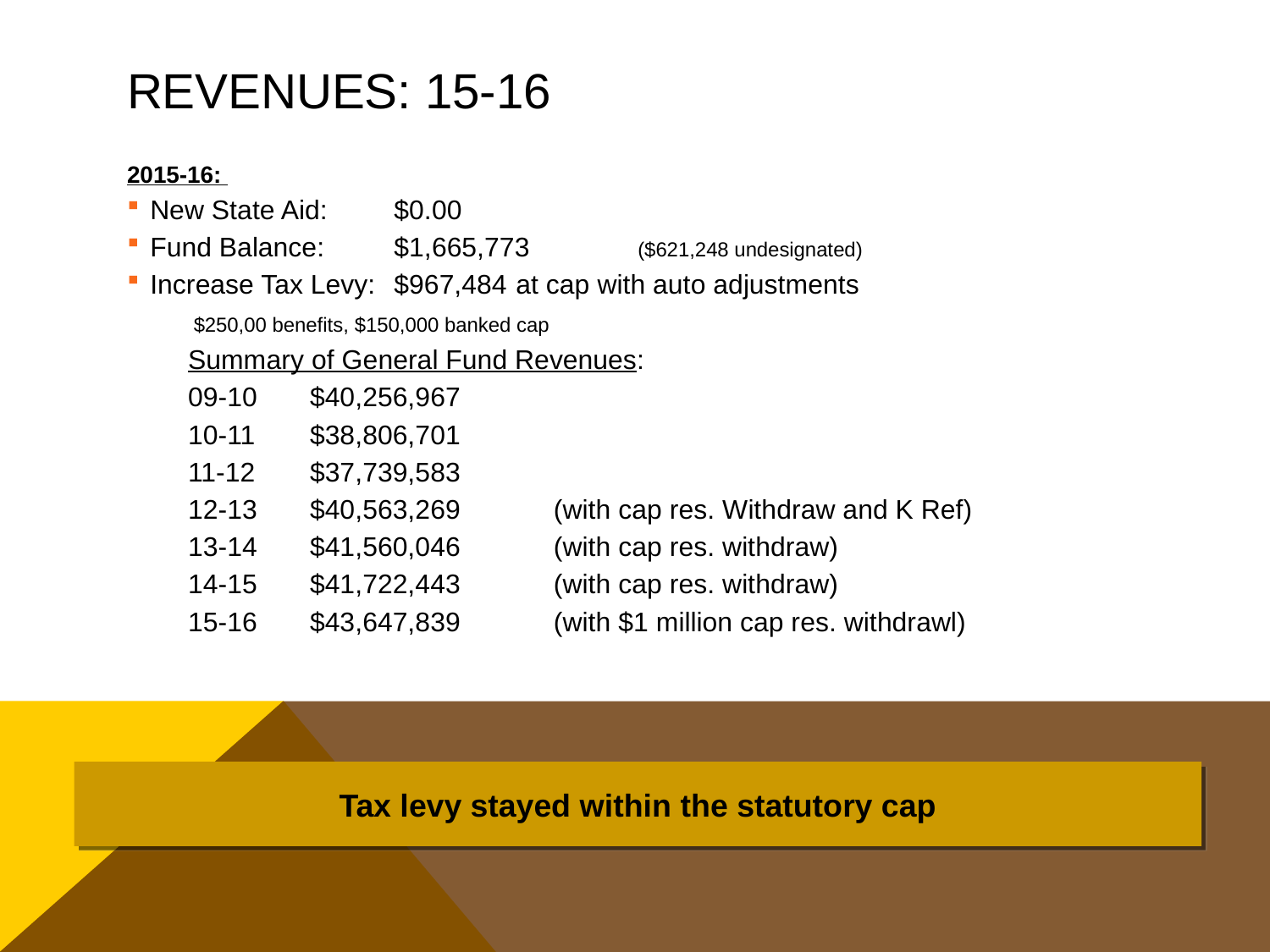

# REVENUES: 15-16
2015-16:
New State Aid:		$0.00
Fund Balance:		$1,665,773	($621,248 undesignated)
Increase Tax Levy:		$967,484		at cap with auto adjustments
					 $250,00 benefits, $150,000 banked cap
Summary of General Fund Revenues:
09-10	$40,256,967
10-11	$38,806,701
11-12	$37,739,583
12-13	$40,563,269	(with cap res. Withdraw and K Ref)
13-14	$41,560,046	(with cap res. withdraw)
14-15	$41,722,443	(with cap res. withdraw)
15-16	$43,647,839	(with $1 million cap res. withdrawl)

Tax levy stayed within the statutory cap